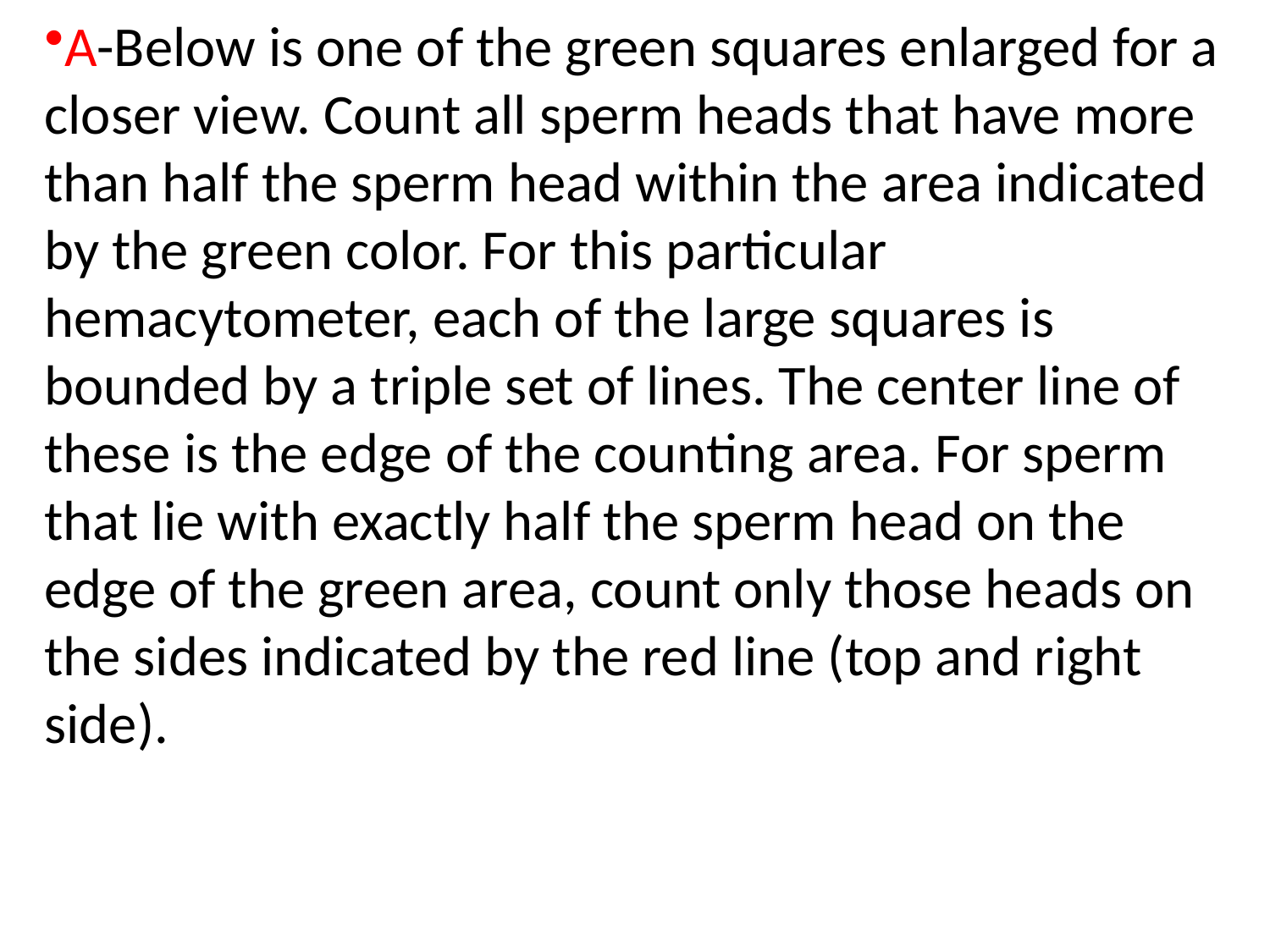

A-Below is one of the green squares enlarged for a closer view. Count all sperm heads that have more than half the sperm head within the area indicated by the green color. For this particular hemacytometer, each of the large squares is bounded by a triple set of lines. The center line of these is the edge of the counting area. For sperm that lie with exactly half the sperm head on the edge of the green area, count only those heads on the sides indicated by the red line (top and right side).